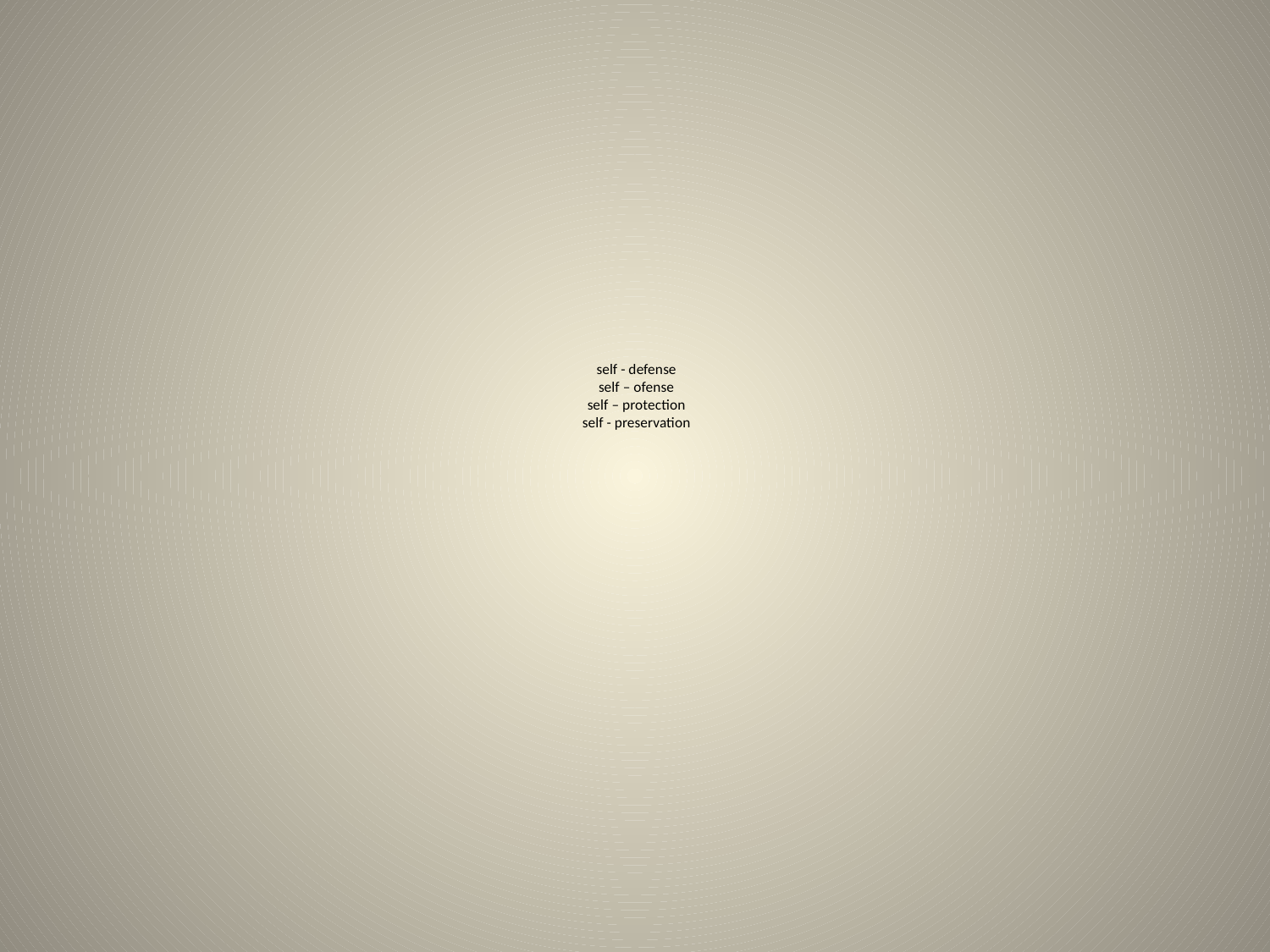

# self - defense self – ofense self – protection self - preservation